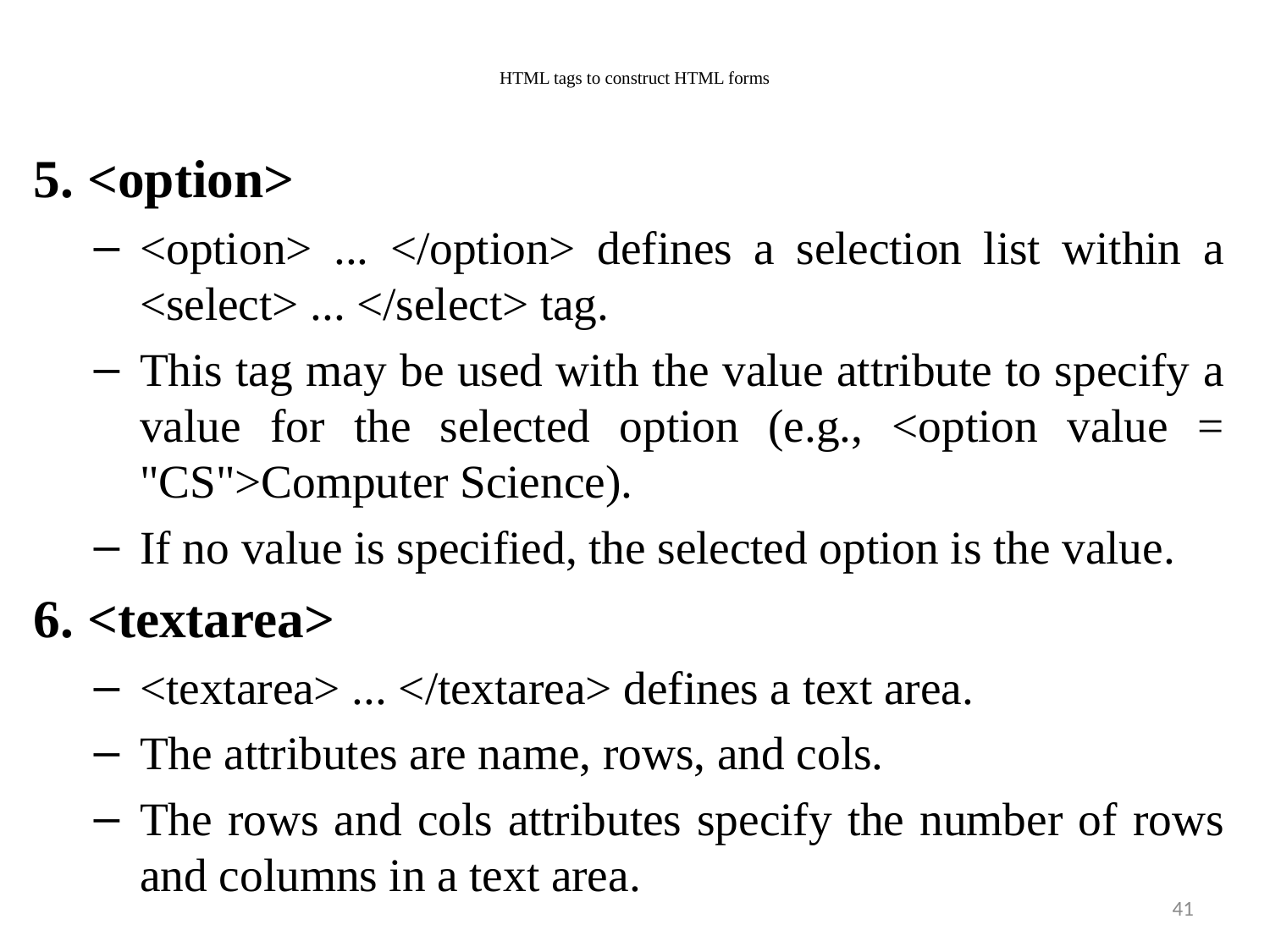

# HTML tags to construct HTML forms
5. <option>
<option> ... </option> defines a selection list within a
<select> ... </select> tag.
This tag may be used with the value attribute to specify a value for the selected option (e.g., <option value = "CS">Computer Science).
If no value is specified, the selected option is the value.
6. <textarea>
<textarea> ... </textarea> defines a text area.
The attributes are name, rows, and cols.
The rows and cols attributes specify the number of rows and columns in a text area.
41